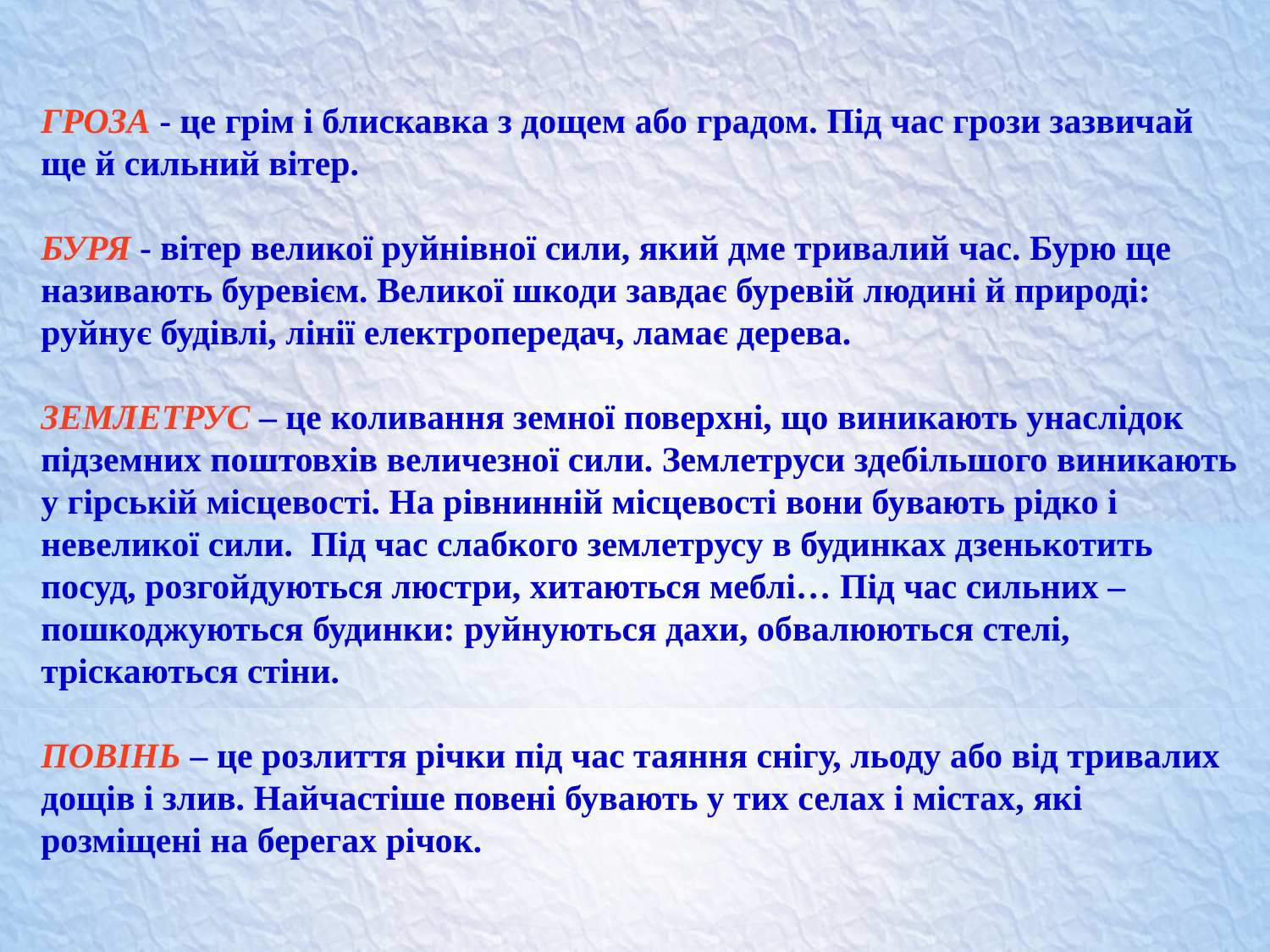

ГРОЗА - це грім і блискавка з дощем або градом. Під час грози зазвичай
ще й сильний вітер.
БУРЯ - вітер великої руйнівної сили, який дме тривалий час. Бурю ще
називають буревієм. Великої шкоди завдає буревій людині й природі:
руйнує будівлі, лінії електропередач, ламає дерева.
ЗЕМЛЕТРУС – це коливання земної поверхні, що виникають унаслідок
підземних поштовхів величезної сили. Землетруси здебільшого виникають у гірській місцевості. На рівнинній місцевості вони бувають рідко і невеликої сили.  Під час слабкого землетрусу в будинках дзенькотить посуд, розгойдуються люстри, хитаються меблі… Під час сильних – пошкоджуються будинки: руйнуються дахи, обвалюються стелі, тріскаються стіни.
ПОВІНЬ – це розлиття річки під час таяння снігу, льоду або від тривалих
дощів і злив. Найчастіше повені бувають у тих селах і містах, які розміщені на берегах річок.